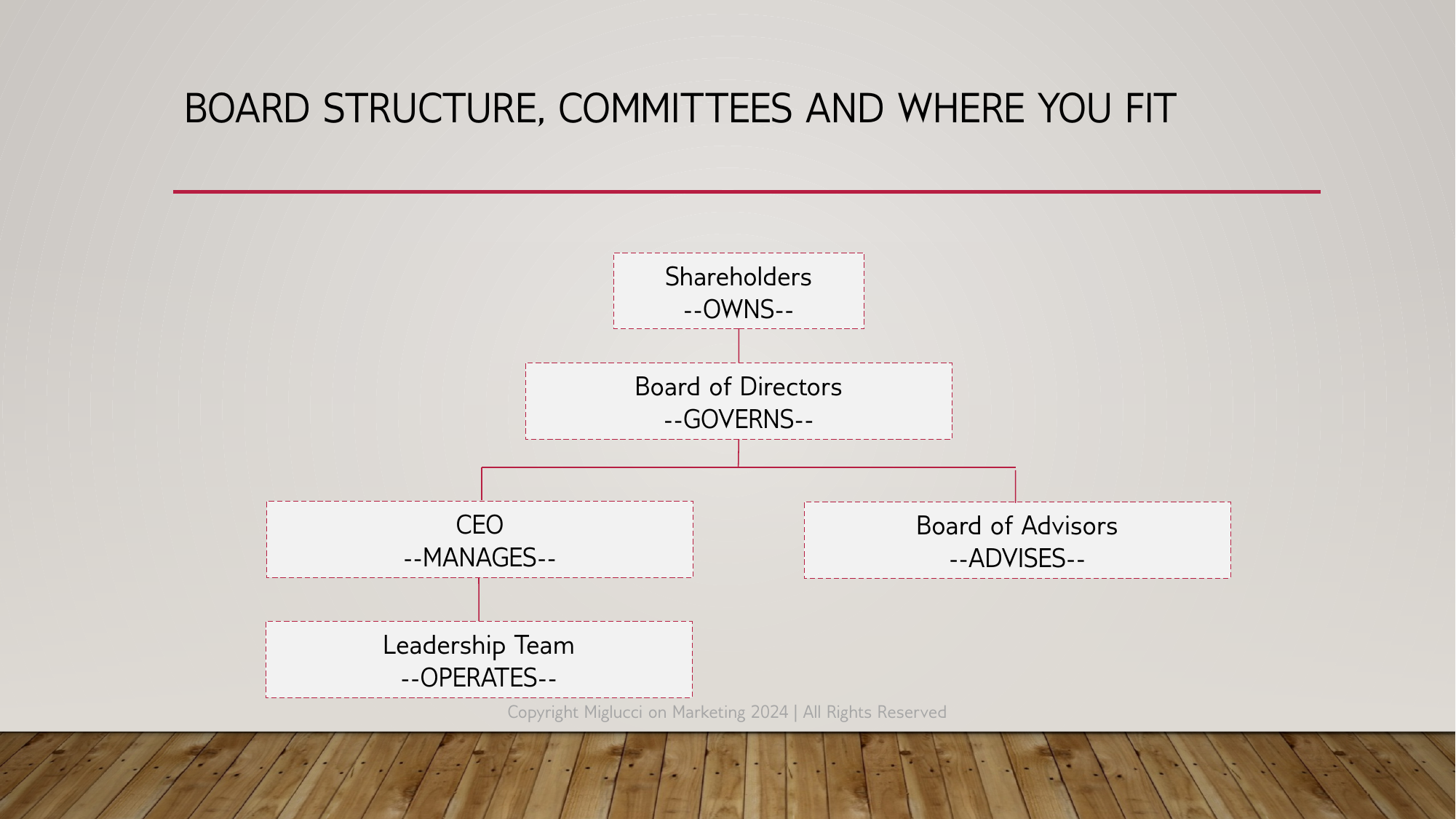

# Board structure, committees and where you fit
Shareholders
--OWNS--
Board of Directors
--GOVERNS--
CEO
--MANAGES--
Board of Advisors
--ADVISES--
Leadership Team
--OPERATES--